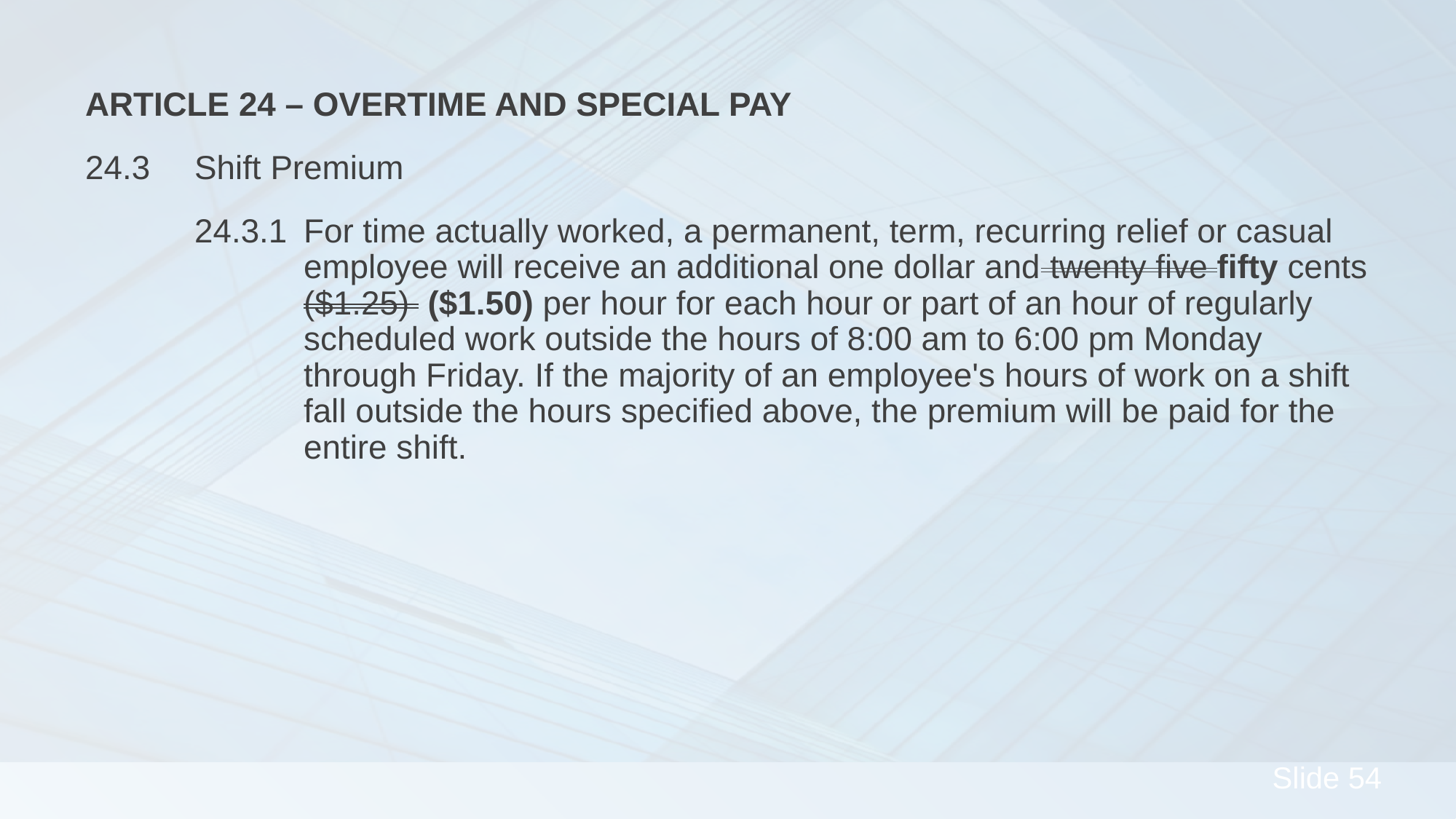

Article 24 – Overtime and Special Pay
24.3	Shift Premium
	24.3.1	For time actually worked, a permanent, term, recurring relief or casual 		employee will receive an additional one dollar and twenty five fifty cents  		($1.25)  ($1.50) per hour for each hour or part of an hour of regularly 		scheduled work outside the hours of 8:00 am to 6:00 pm Monday 			through Friday. If the majority of an employee's hours of work on a shift 		fall outside the hours specified above, the premium will be paid for the 		entire shift.
#
54